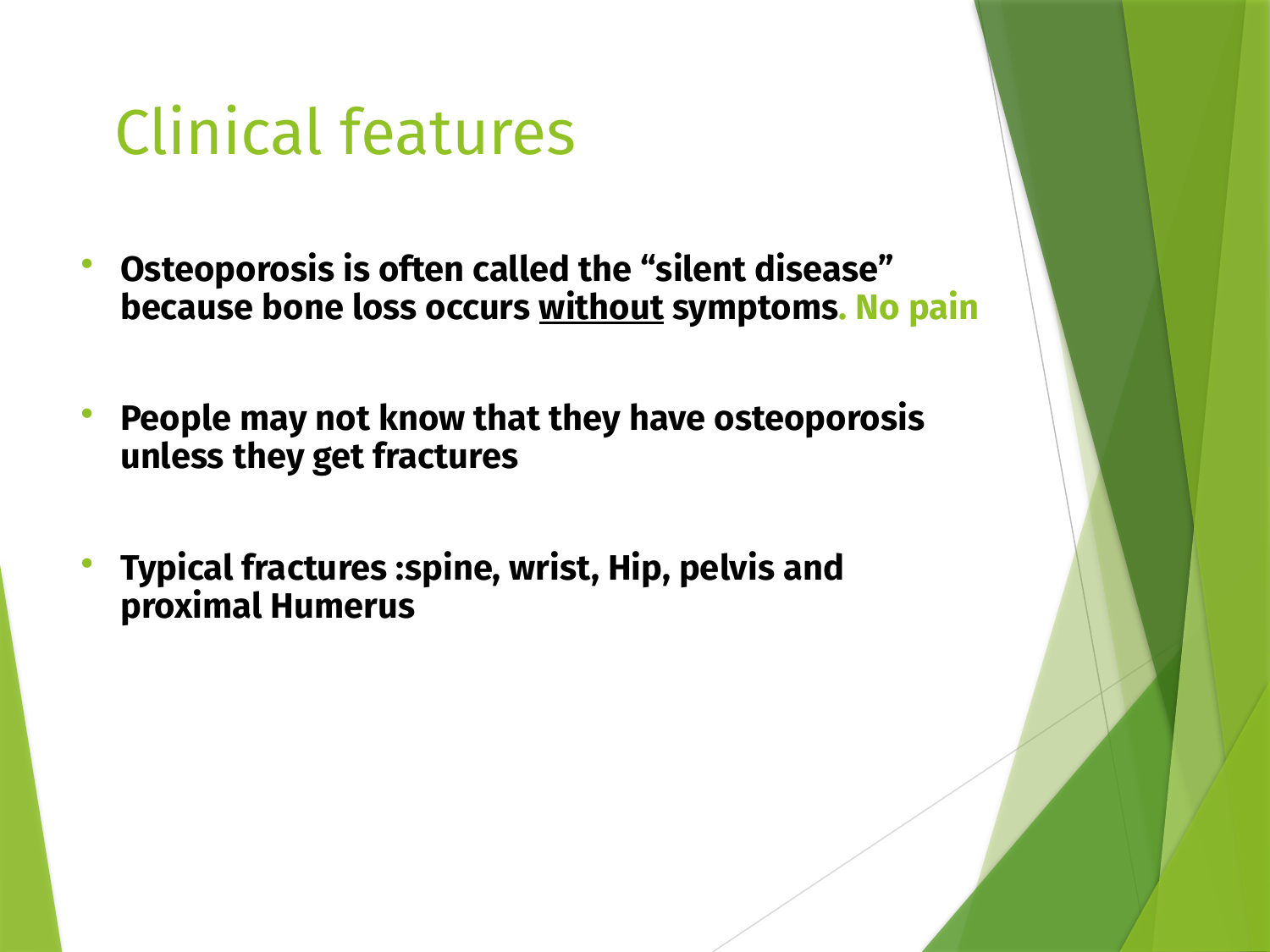

# Clinical features

Osteoporosis is often called the “silent disease” because bone loss occurs without symptoms. No pain

People may not know that they have osteoporosis unless they get fractures

Typical fractures :spine, wrist, Hip, pelvis and proximal Humerus